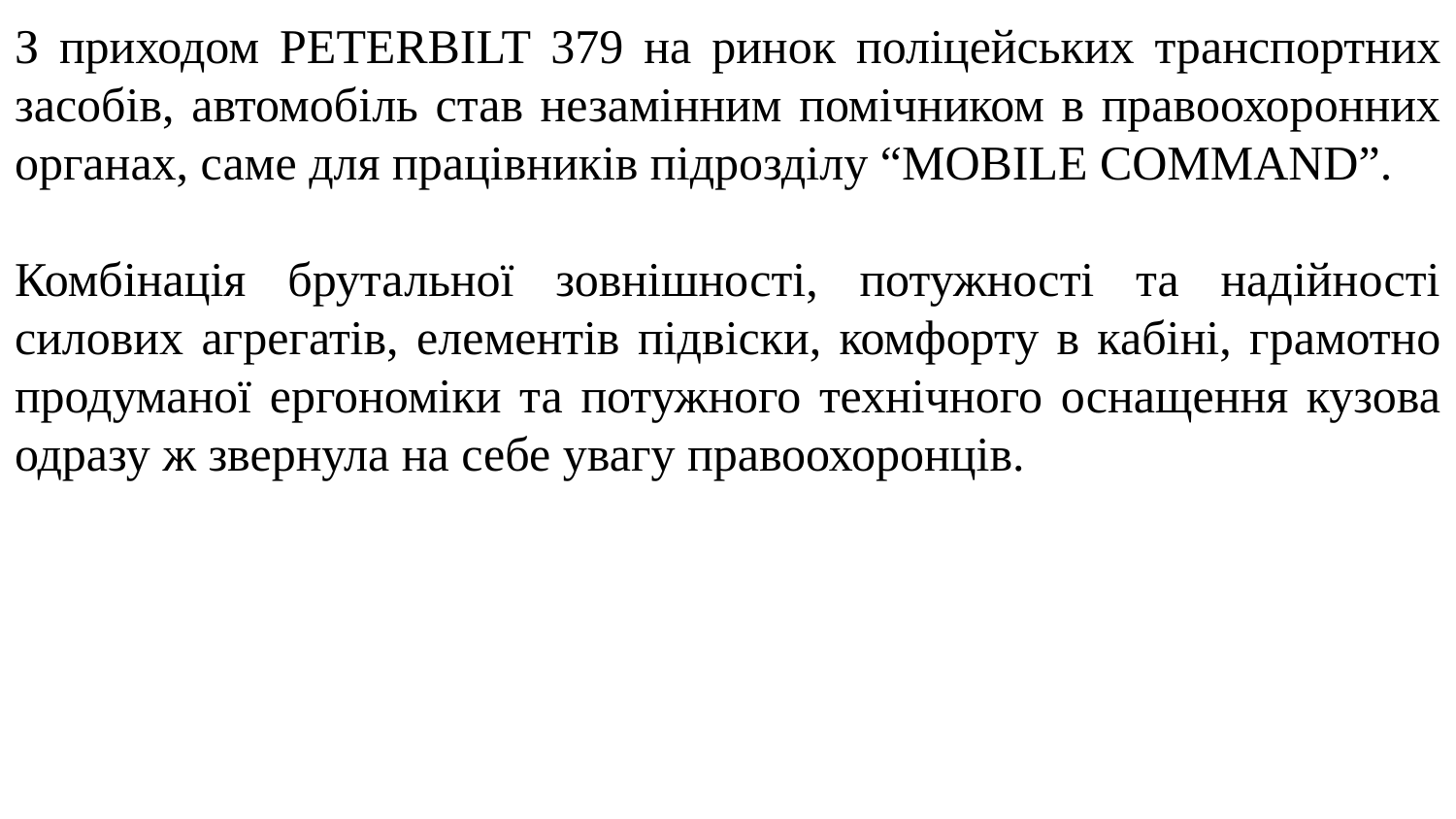

З приходом PETERBILT 379 на ринок поліцейських транспортних засобів, автомобіль став незамінним помічником в правоохоронних органах, саме для працівників підрозділу “MOBILE COMMAND”.

Комбінація брутальної зовнішності, потужності та надійності силових агрегатів, елементів підвіски, комфорту в кабіні, грамотно продуманої ергономіки та потужного технічного оснащення кузова одразу ж звернула на себе увагу правоохоронців.